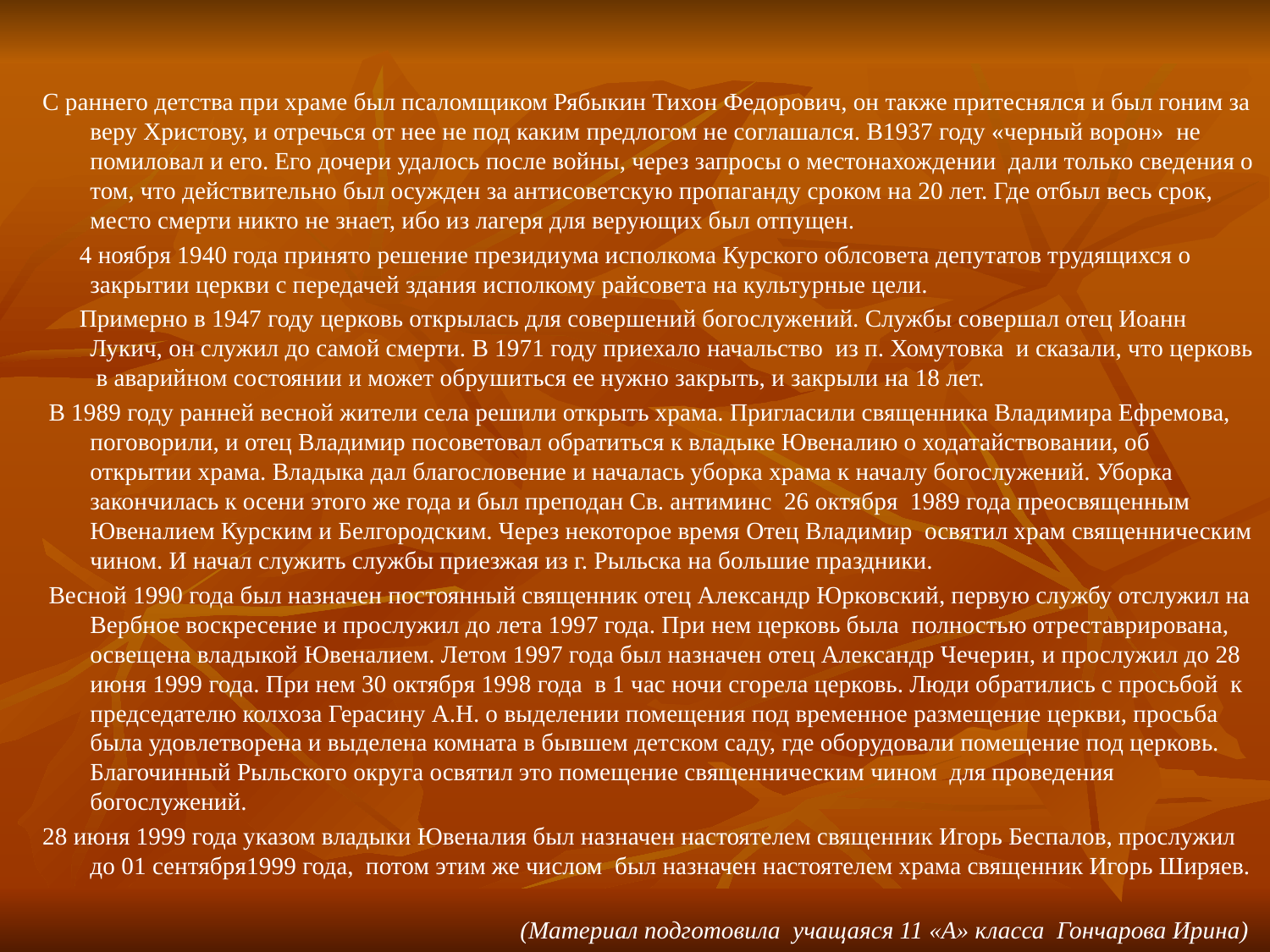

С раннего детства при храме был псаломщиком Рябыкин Тихон Федорович, он также притеснялся и был гоним за веру Христову, и отречься от нее не под каким предлогом не соглашался. В1937 году «черный ворон»  не помиловал и его. Его дочери удалось после войны, через запросы о местонахождении  дали только сведения о том, что действительно был осужден за антисоветскую пропаганду сроком на 20 лет. Где отбыл весь срок, место смерти никто не знает, ибо из лагеря для верующих был отпущен.
      4 ноября 1940 года принято решение президиума исполкома Курского облсовета депутатов трудящихся о закрытии церкви с передачей здания исполкому райсовета на культурные цели.
      Примерно в 1947 году церковь открылась для совершений богослужений. Службы совершал отец Иоанн Лукич, он служил до самой смерти. В 1971 году приехало начальство  из п. Хомутовка  и сказали, что церковь  в аварийном состоянии и может обрушиться ее нужно закрыть, и закрыли на 18 лет.
 В 1989 году ранней весной жители села решили открыть храма. Пригласили священника Владимира Ефремова, поговорили, и отец Владимир посоветовал обратиться к владыке Ювеналию о ходатайствовании, об открытии храма. Владыка дал благословение и началась уборка храма к началу богослужений. Уборка закончилась к осени этого же года и был преподан Св. антиминс  26 октября  1989 года преосвященным Ювеналием Курским и Белгородским. Через некоторое время Отец Владимир  освятил храм священническим чином. И начал служить службы приезжая из г. Рыльска на большие праздники.
 Весной 1990 года был назначен постоянный священник отец Александр Юрковский, первую службу отслужил на Вербное воскресение и прослужил до лета 1997 года. При нем церковь была  полностью отреставрирована, освещена владыкой Ювеналием. Летом 1997 года был назначен отец Александр Чечерин, и прослужил до 28 июня 1999 года. При нем 30 октября 1998 года  в 1 час ночи сгорела церковь. Люди обратились с просьбой  к председателю колхоза Герасину А.Н. о выделении помещения под временное размещение церкви, просьба была удовлетворена и выделена комната в бывшем детском саду, где оборудовали помещение под церковь. Благочинный Рыльского округа освятил это помещение священническим чином  для проведения богослужений.
28 июня 1999 года указом владыки Ювеналия был назначен настоятелем священник Игорь Беспалов, прослужил до 01 сентября1999 года,  потом этим же числом  был назначен настоятелем храма священник Игорь Ширяев.
 				        (Материал подготовила  учащаяся 11 «А» класса  Гончарова Ирина)